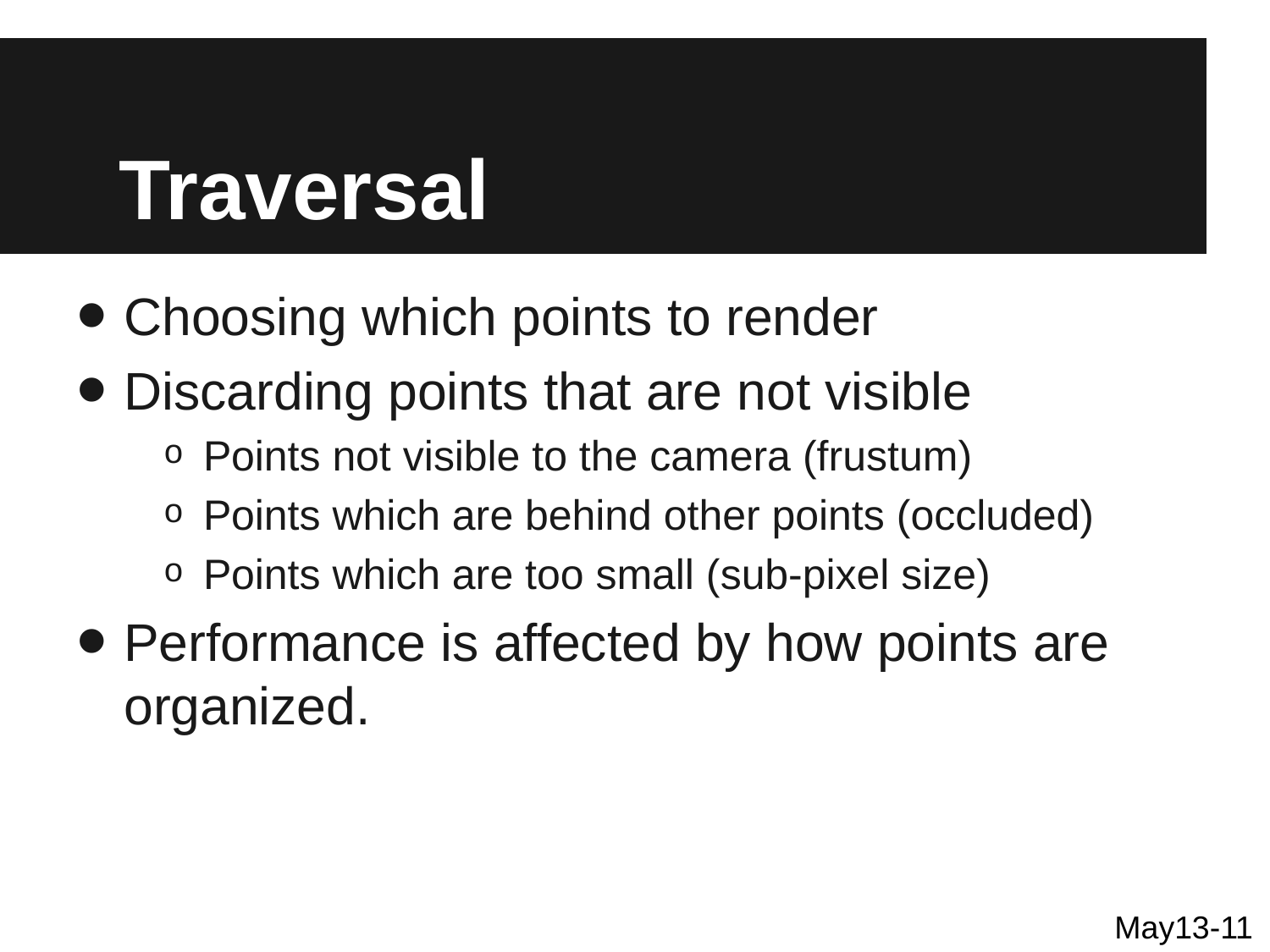

# Traversal
Choosing which points to render
Discarding points that are not visible
Points not visible to the camera (frustum)
Points which are behind other points (occluded)
Points which are too small (sub-pixel size)
Performance is affected by how points are organized.
May13-11